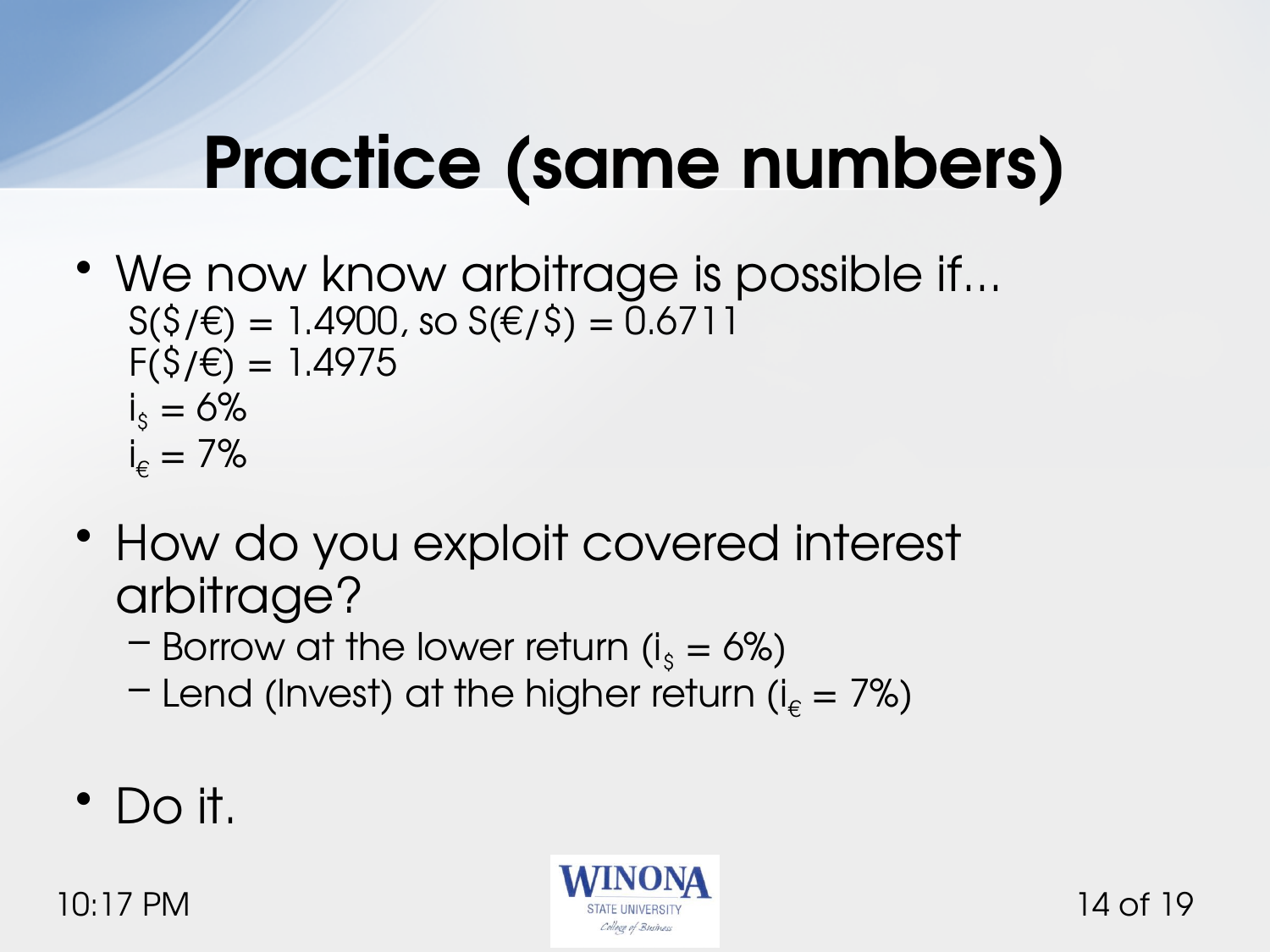

# Practice (same numbers)
We now know arbitrage is possible if...
S($/€) = 1.4900, so S(€/$) = 0.6711
F($/€) = 1.4975
i$ = 6%
i€ = 7%

How do you exploit covered interest arbitrage?
Borrow at the lower return (i$ = 6%)
Lend (Invest) at the higher return (i€ = 7%)

Do it.